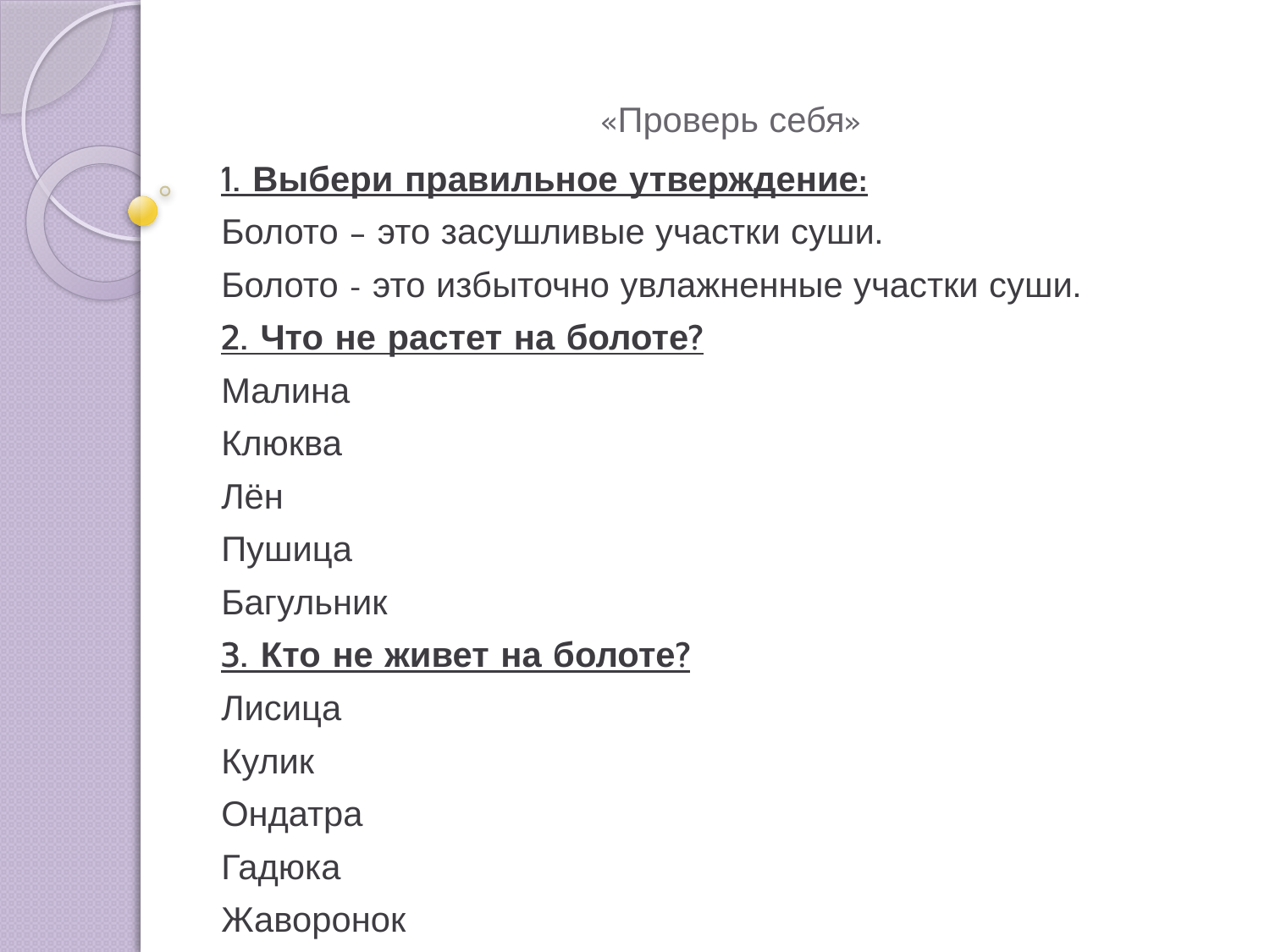

# «Проверь себя»
1. Выбери правильное утверждение:
Болото – это засушливые участки суши.
Болото - это избыточно увлажненные участки суши.
2. Что не растет на болоте?
Малина
Клюква
Лён
Пушица
Багульник
3. Кто не живет на болоте?
Лисица
Кулик
Ондатра
Гадюка
Жаворонок